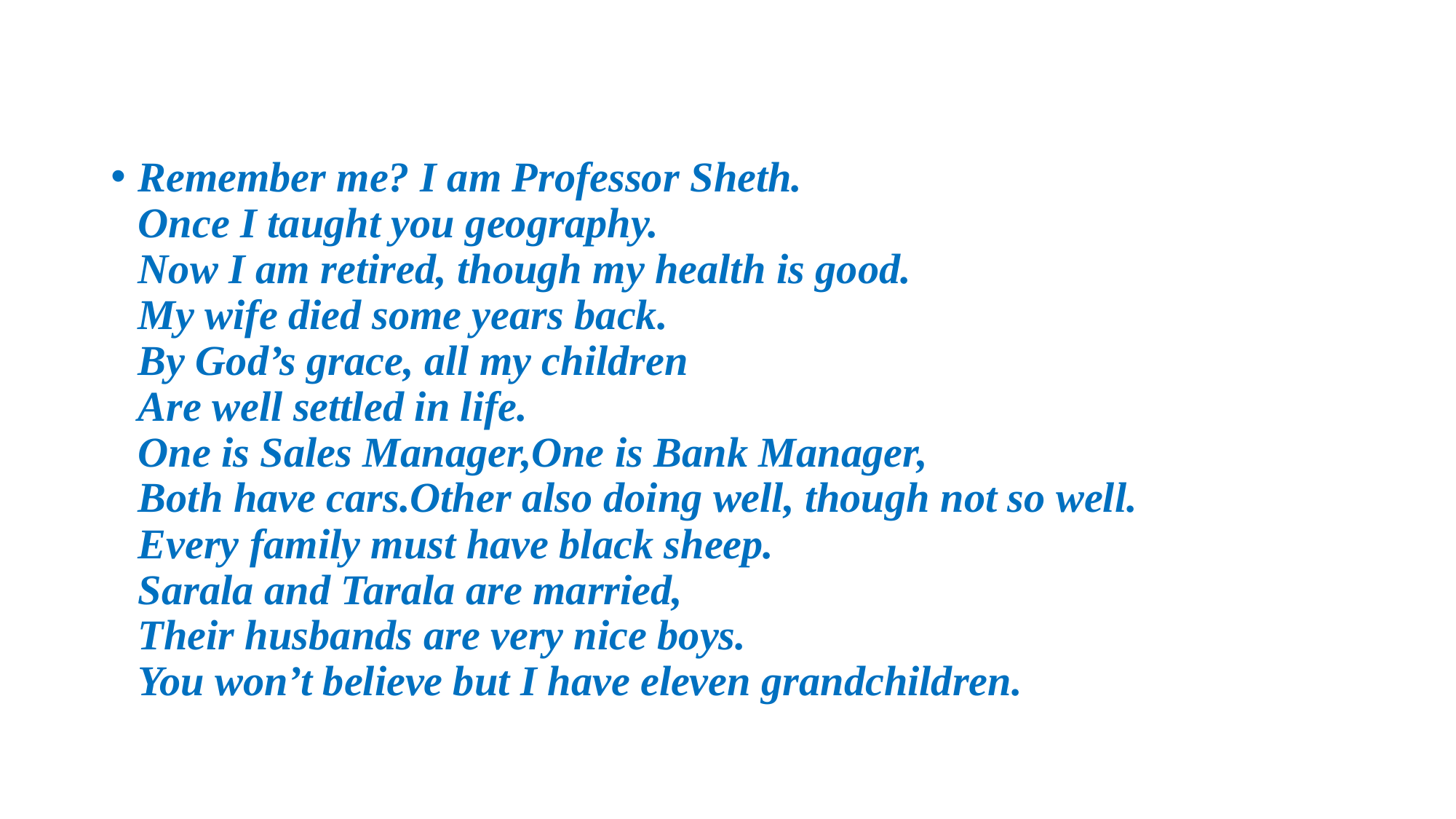

Remember me? I am Professor Sheth.
Once I taught you geography.
Now I am retired, though my health is good.
My wife died some years back.
By God’s grace, all my children
Are well settled in life.
One is Sales Manager,One is Bank Manager,
Both have cars.Other also doing well, though not so well.
Every family must have black sheep.
Sarala and Tarala are married,
Their husbands are very nice boys.
You won’t believe but I have eleven grandchildren.